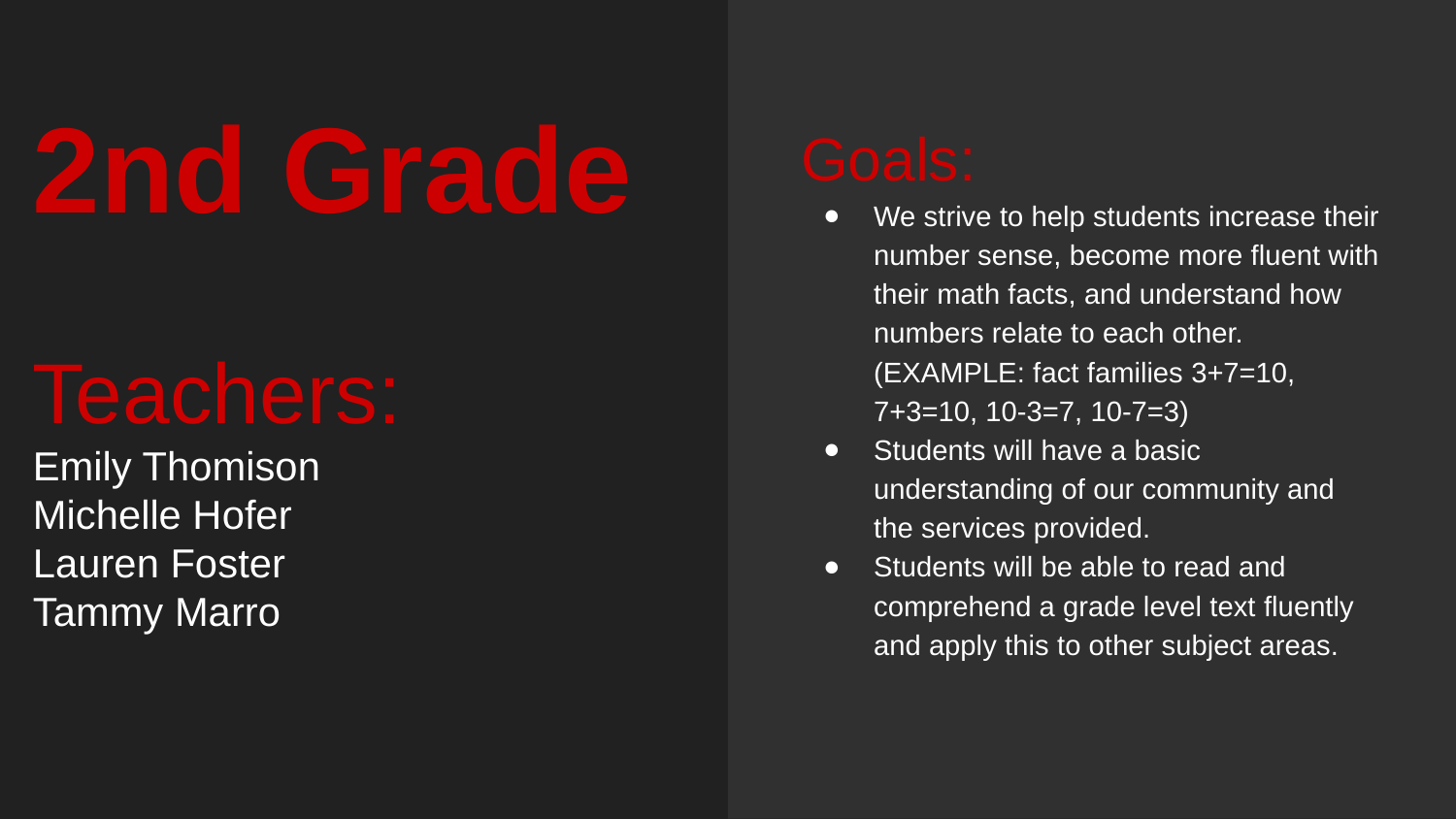

Goals:
We strive to help students increase their number sense, become more fluent with their math facts, and understand how numbers relate to each other. (EXAMPLE: fact families 3+7=10, 7+3=10, 10-3=7, 10-7=3)
Students will have a basic understanding of our community and the services provided.
Students will be able to read and comprehend a grade level text fluently and apply this to other subject areas.

# 2nd Grade

Teachers:
Emily Thomison
Michelle Hofer
Lauren Foster
Tammy Marro